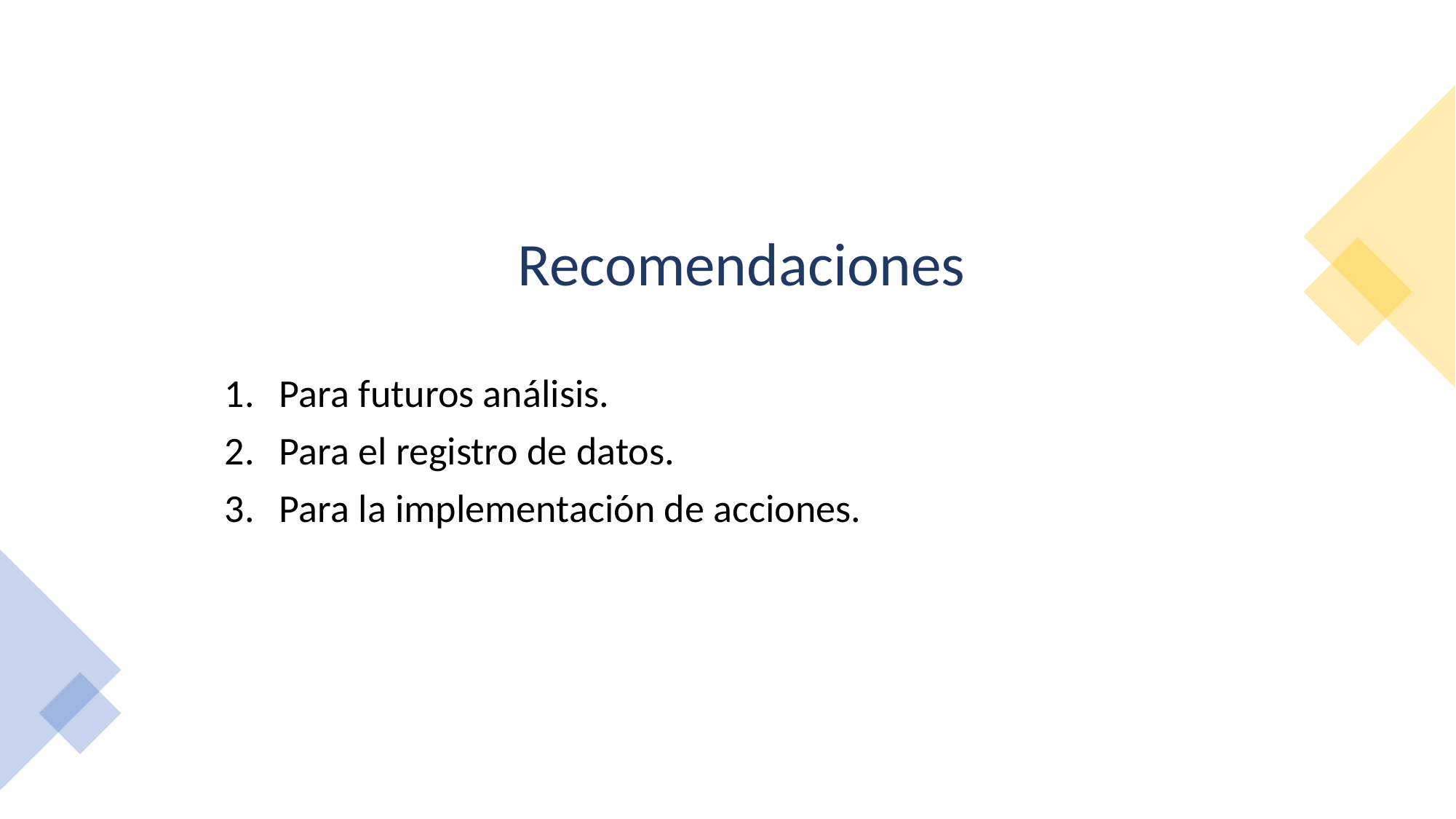

# Recomendaciones

Para futuros análisis.
Para el registro de datos.
Para la implementación de acciones.